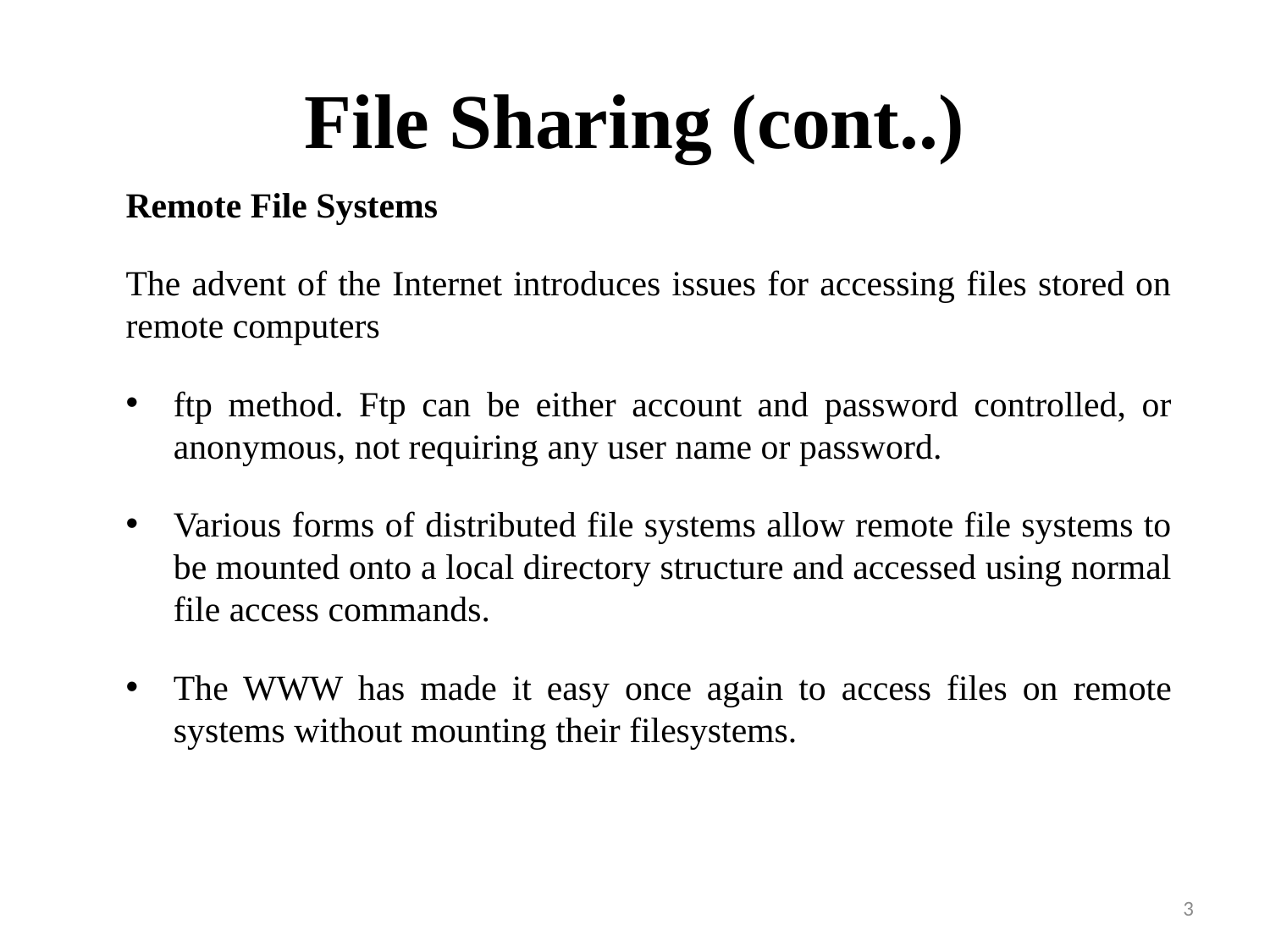

# File Sharing (cont..)
Remote File Systems
The advent of the Internet introduces issues for accessing files stored on remote computers
ftp method. Ftp can be either account and password controlled, or anonymous, not requiring any user name or password.
Various forms of distributed file systems allow remote file systems to be mounted onto a local directory structure and accessed using normal file access commands.
The WWW has made it easy once again to access files on remote systems without mounting their filesystems.
3